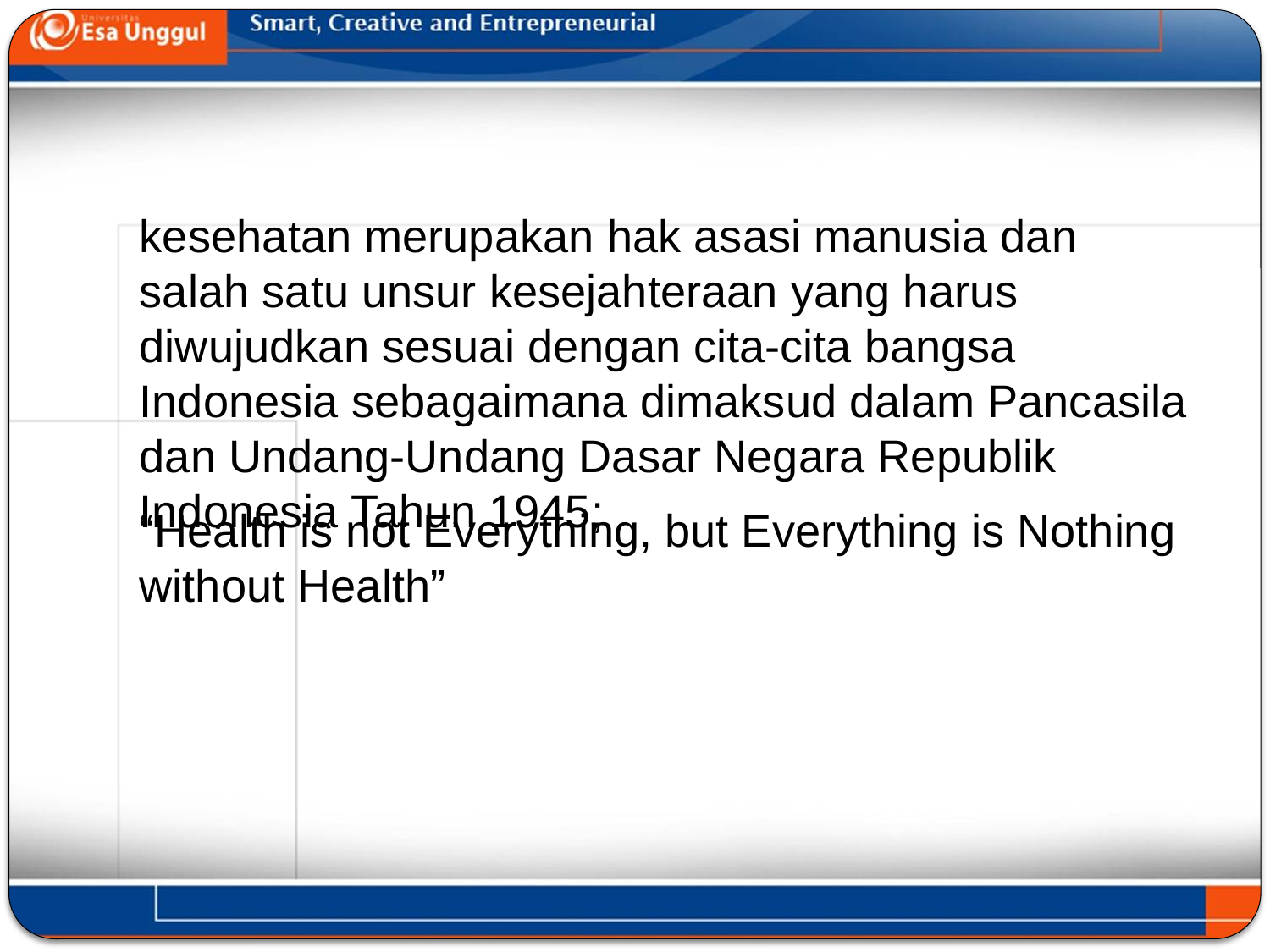

kesehatan merupakan hak asasi manusia dan salah satu unsur kesejahteraan yang harus diwujudkan sesuai dengan cita-cita bangsa Indonesia sebagaimana dimaksud dalam Pancasila dan Undang-Undang Dasar Negara Republik Indonesia Tahun 1945;

“Health is not Everything, but Everything is Nothing without Health”